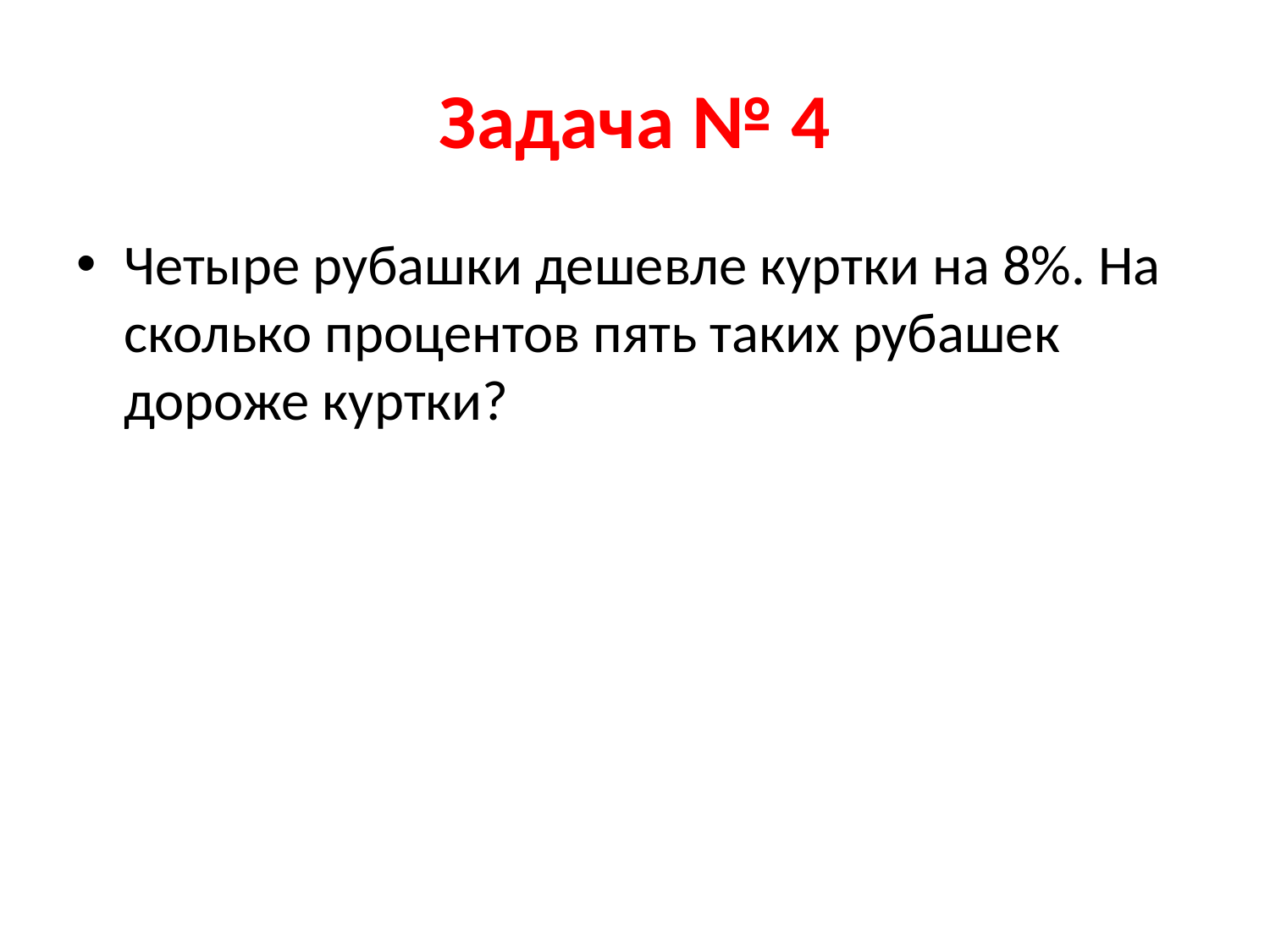

# Задача № 4
Четыре рубашки дешевле куртки на 8%. На сколько процентов пять таких рубашек дороже куртки?